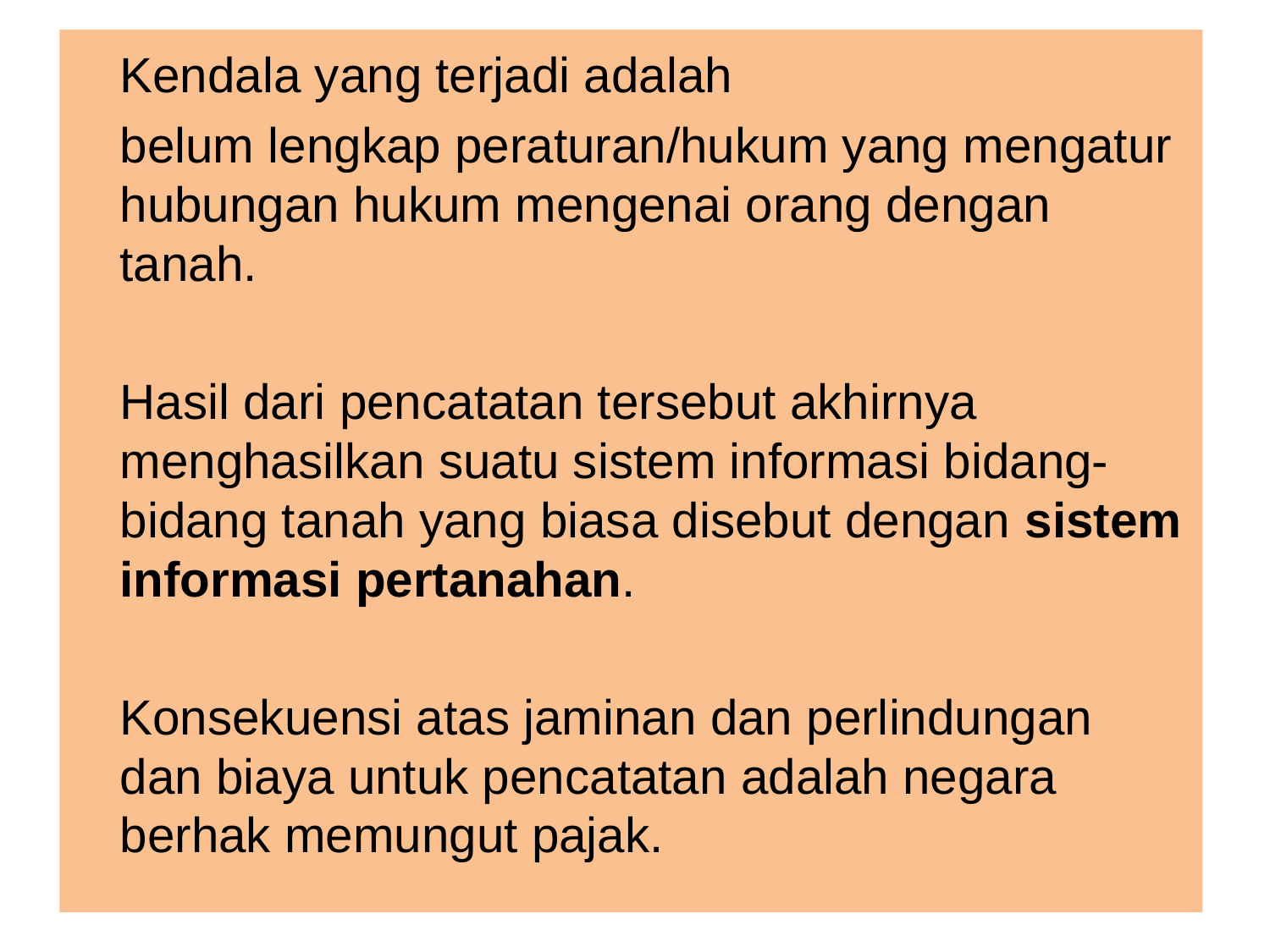

Kendala yang terjadi adalah
	belum lengkap peraturan/hukum yang mengatur hubungan hukum mengenai orang dengan tanah.

	Hasil dari pencatatan tersebut akhirnya menghasilkan suatu sistem informasi bidang-bidang tanah yang biasa disebut dengan sistem informasi pertanahan.

	Konsekuensi atas jaminan dan perlindungan dan biaya untuk pencatatan adalah negara berhak memungut pajak.